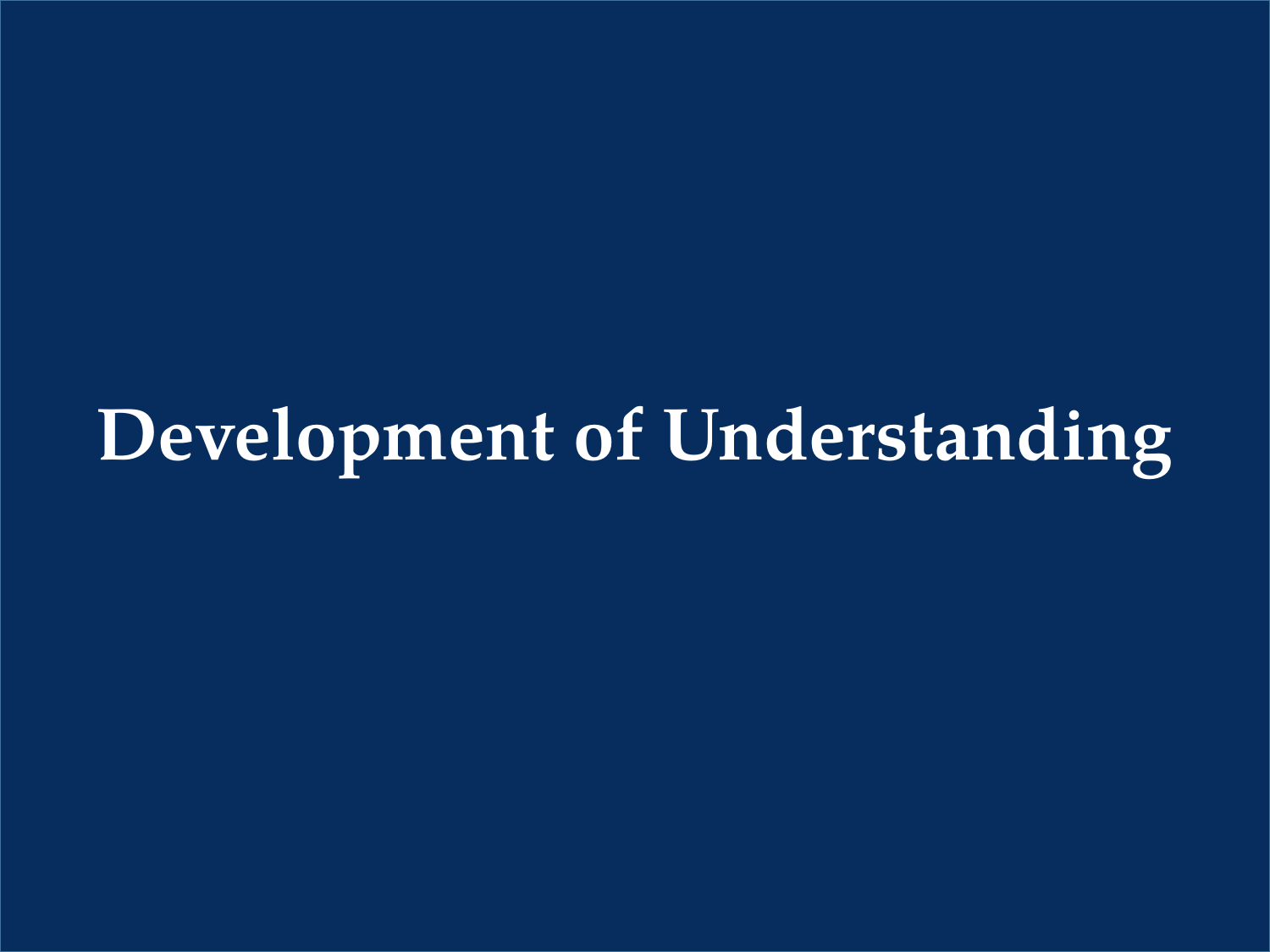

#

Development of Understanding
18
6/22/18
Sam Posen